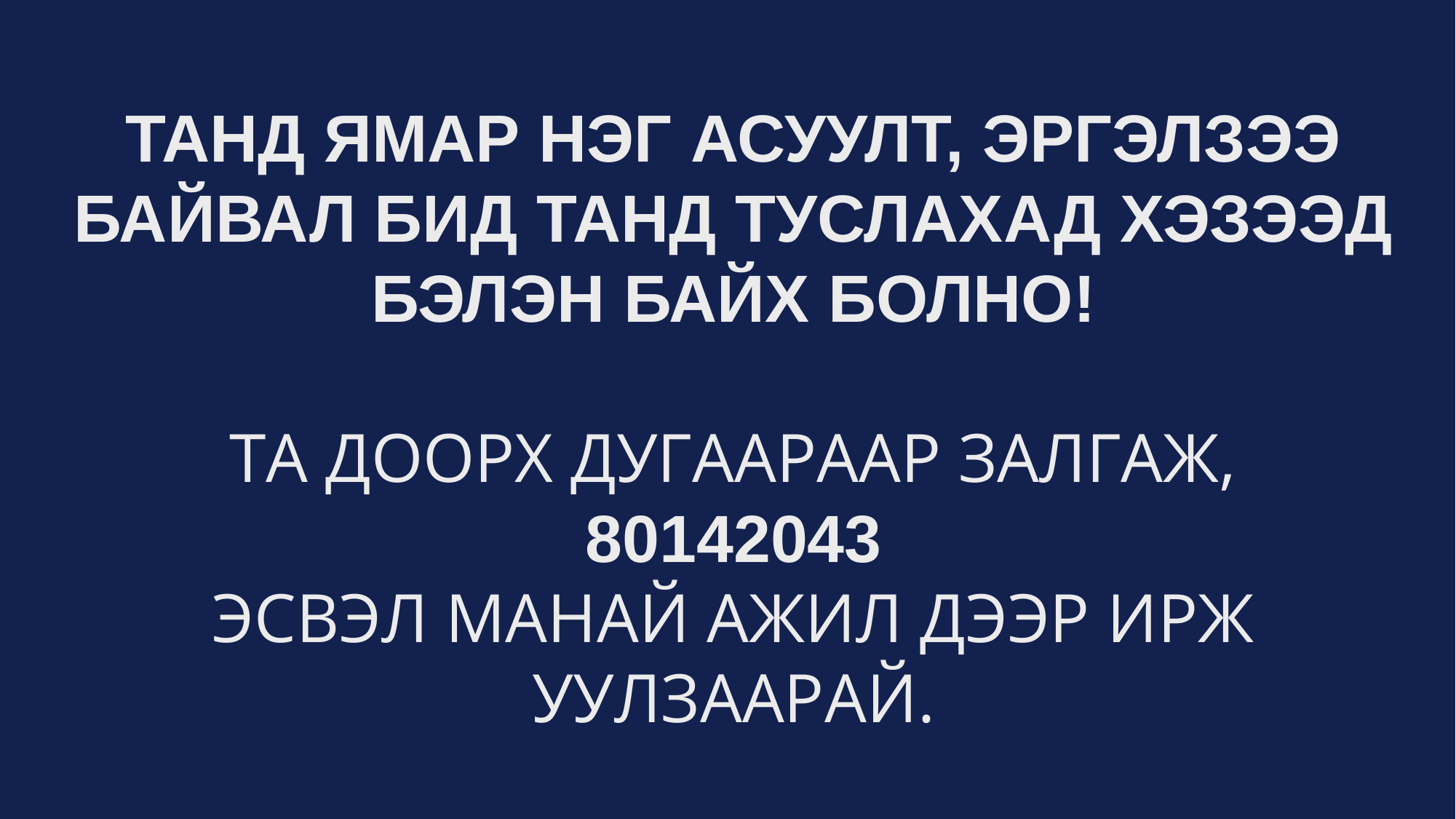

# ТАНД ЯМАР НЭГ АСУУЛТ, ЭРГЭЛЗЭЭ БАЙВАЛ БИД ТАНД ТУСЛАХАД ХЭЗЭЭД БЭЛЭН БАЙХ БОЛНО! ТА ДООРХ ДУГААРААР ЗАЛГАЖ, 80142043 ЭСВЭЛ МАНАЙ АЖИЛ ДЭЭР ИРЖ УУЛЗААРАЙ.